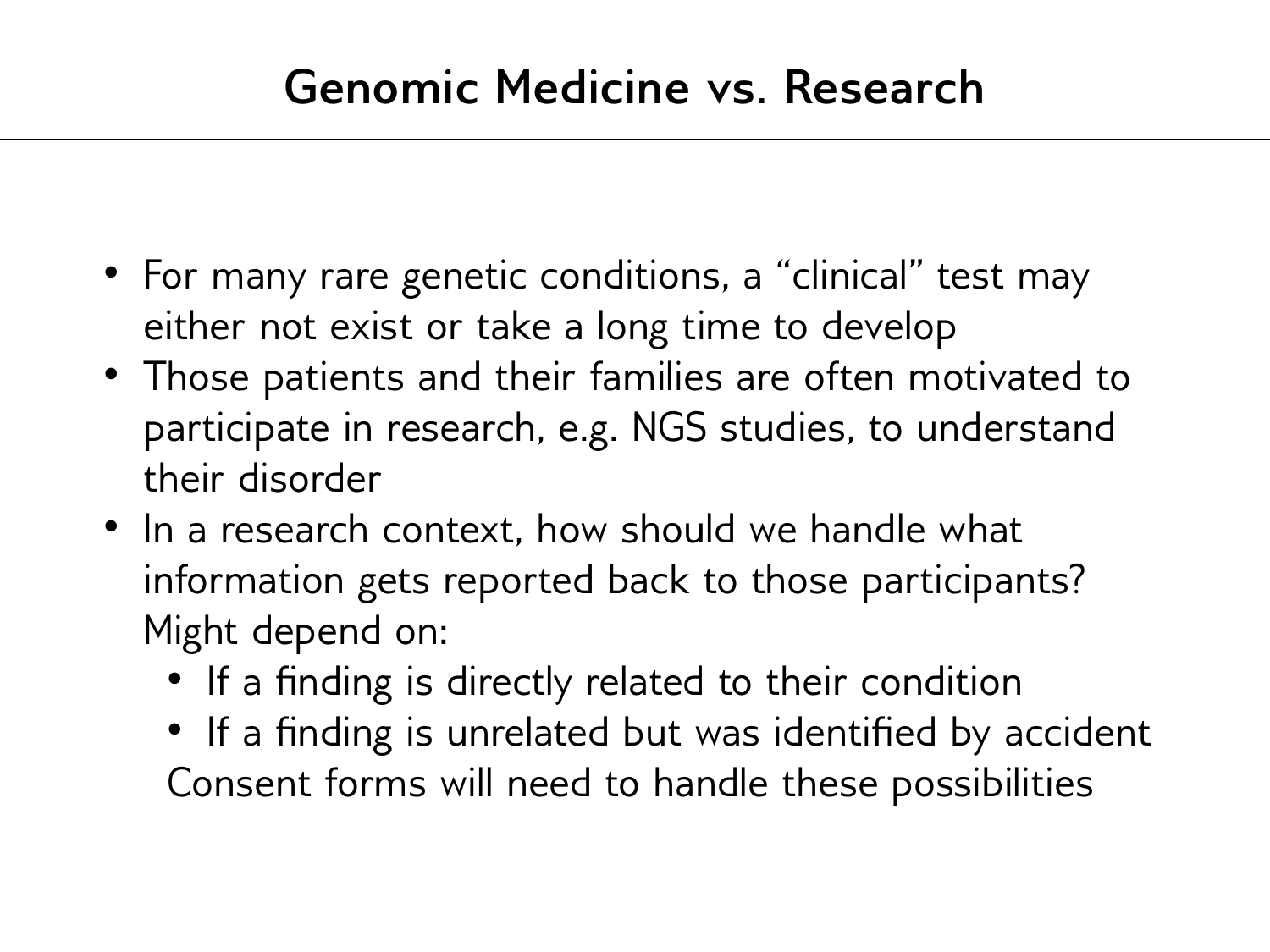

Genomic Medicine vs. Research
For many rare genetic conditions, a “clinical” test may either not exist or take a long time to develop
Those patients and their families are often motivated to participate in research, e.g. NGS studies, to understand their disorder
In a research context, how should we handle what information gets reported back to those participants? Might depend on:
If a finding is directly related to their condition
If a finding is unrelated but was identified by accident
Consent forms will need to handle these possibilities